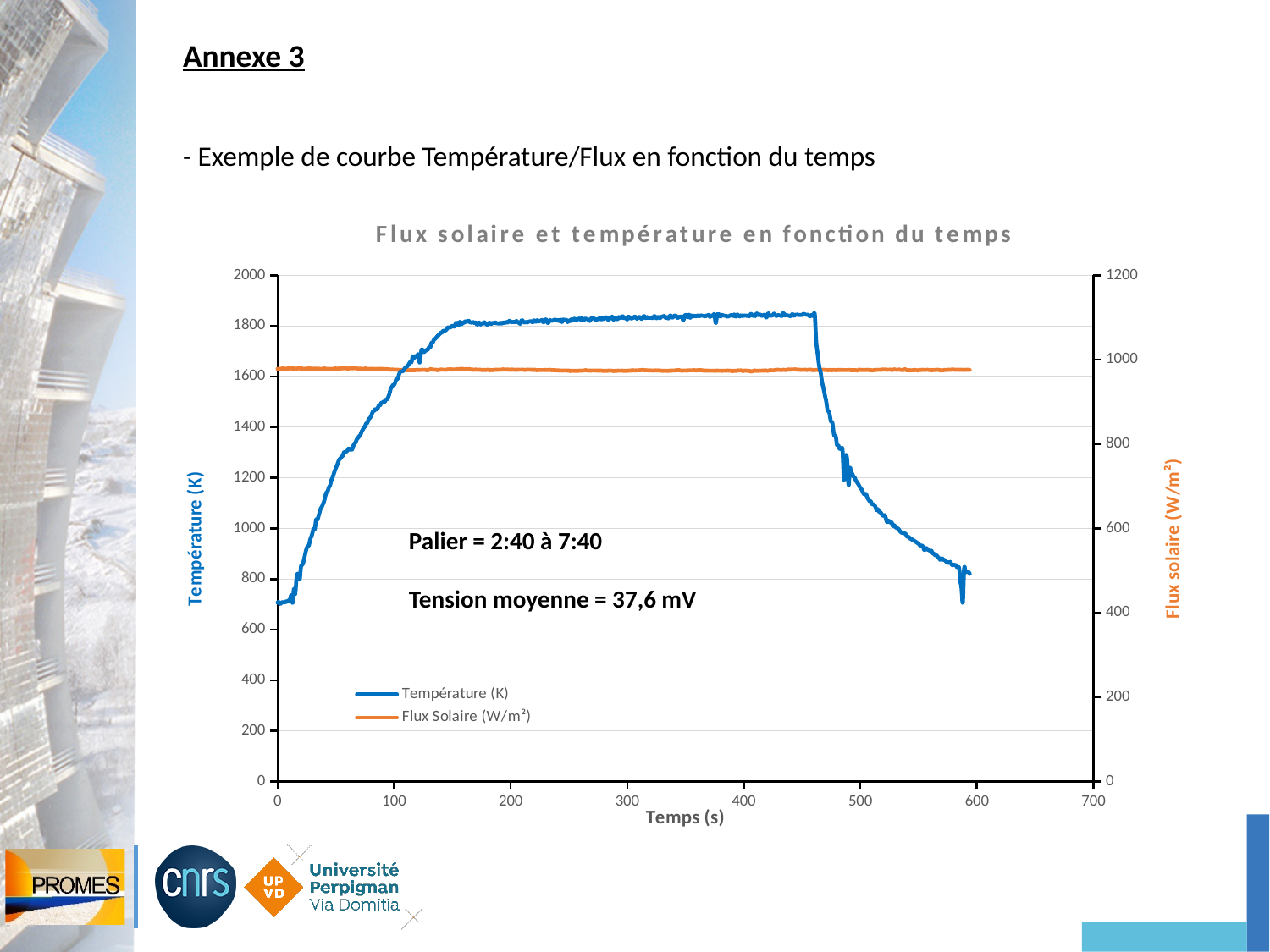

Annexe 3
- Exemple de courbe Température/Flux en fonction du temps

### Chart: Flux solaire et température en fonction du temps

| Category |  |  |
|---|---|---|
Palier = 2:40 à 7:40

Tension moyenne = 37,6 mV